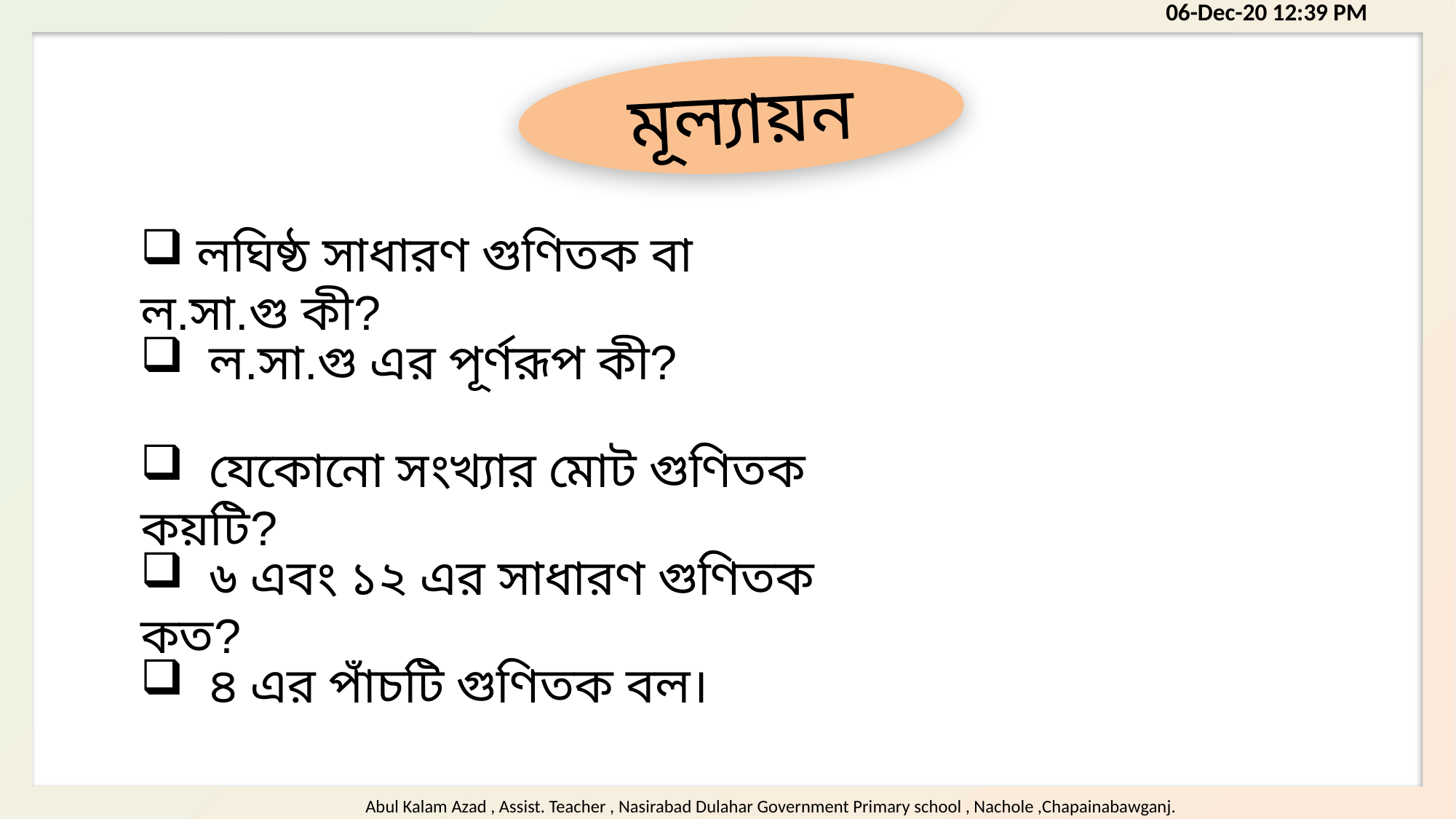

মূল্যায়ন
 লঘিষ্ঠ সাধারণ গুণিতক বা ল.সা.গু কী?
  ল.সা.গু এর পূর্ণরূপ কী?
  যেকোনো সংখ্যার মোট গুণিতক কয়টি?
  ৬ এবং ১২ এর সাধারণ গুণিতক কত?
  ৪ এর পাঁচটি গুণিতক বল।